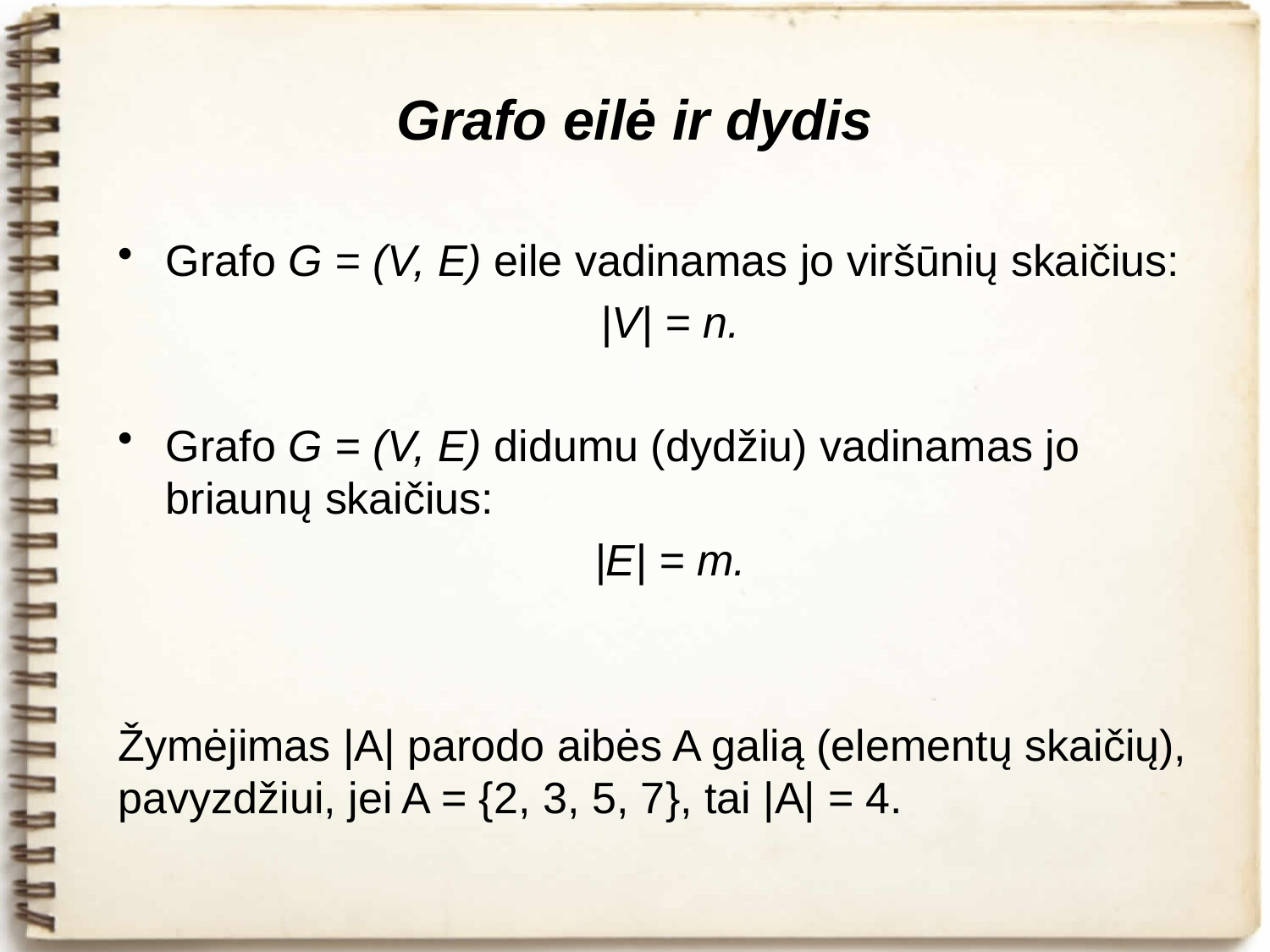

# Grafo eilė ir dydis
Grafo G = (V, E) eile vadinamas jo viršūnių skaičius:
|V| = n.

Grafo G = (V, E) didumu (dydžiu) vadinamas jo briaunų skaičius:
|E| = m.

Žymėjimas |A| parodo aibės A galią (elementų skaičių), pavyzdžiui, jei A = {2, 3, 5, 7}, tai |A| = 4.